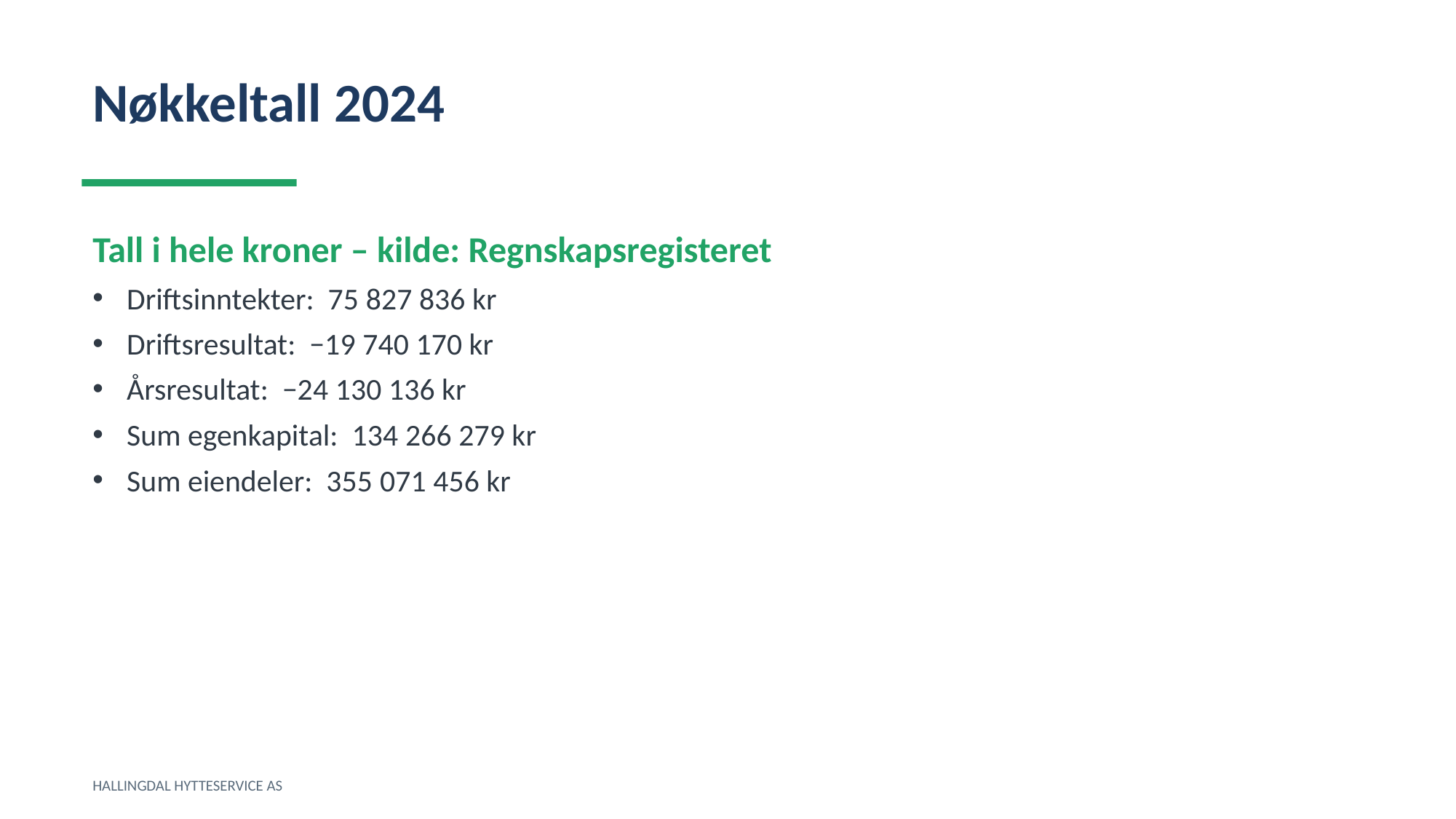

Nøkkeltall 2024

Tall i hele kroner – kilde: Regnskapsregisteret
Driftsinntekter:  75 827 836 kr
Driftsresultat:  −19 740 170 kr
Årsresultat:  −24 130 136 kr
Sum egenkapital:  134 266 279 kr
Sum eiendeler:  355 071 456 kr
HALLINGDAL HYTTESERVICE AS